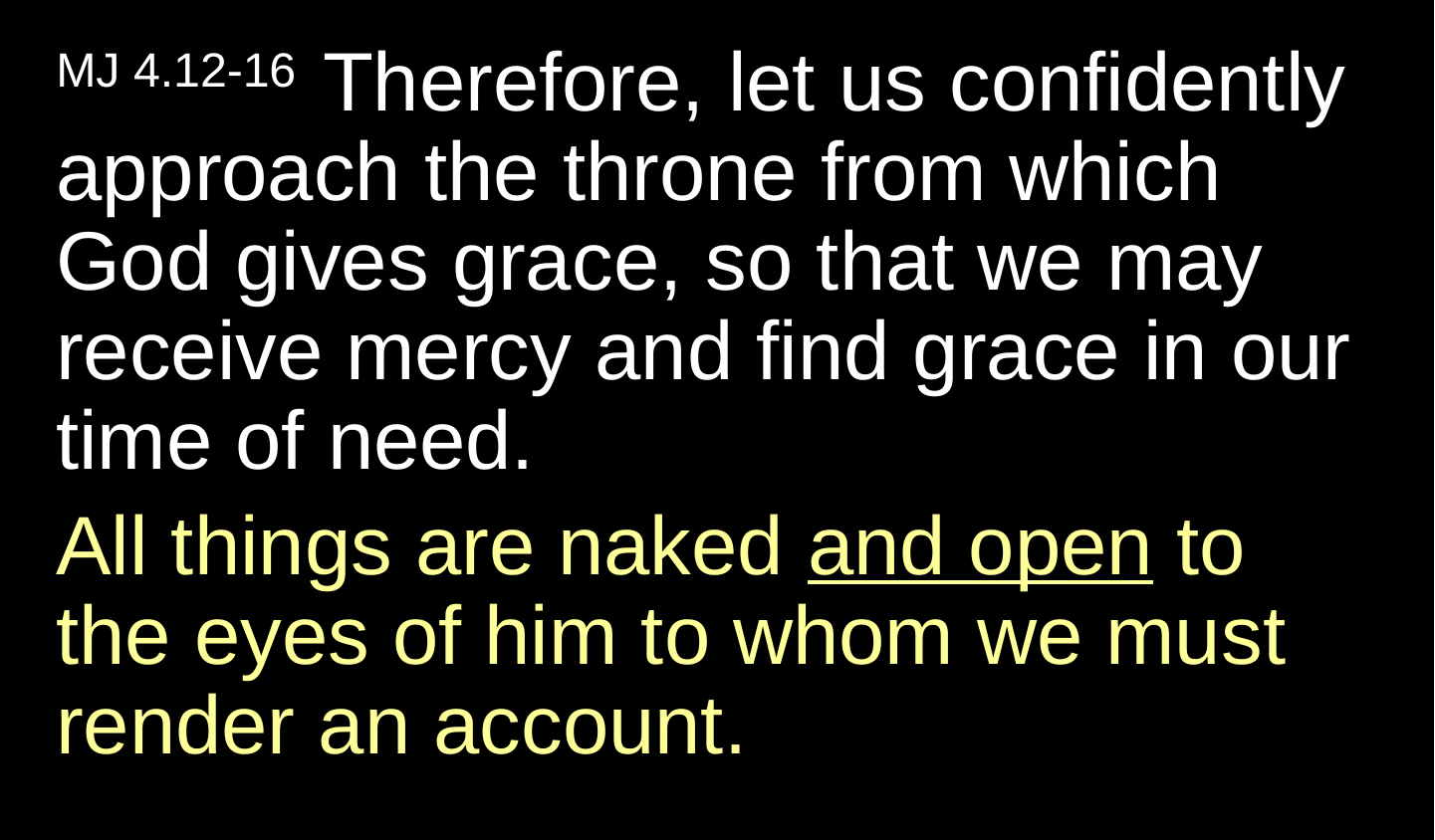

MJ 4.12-16  Therefore, let us confidently approach the throne from which God gives grace, so that we may receive mercy and find grace in our time of need.
All things are naked and open to the eyes of him to whom we must render an account.